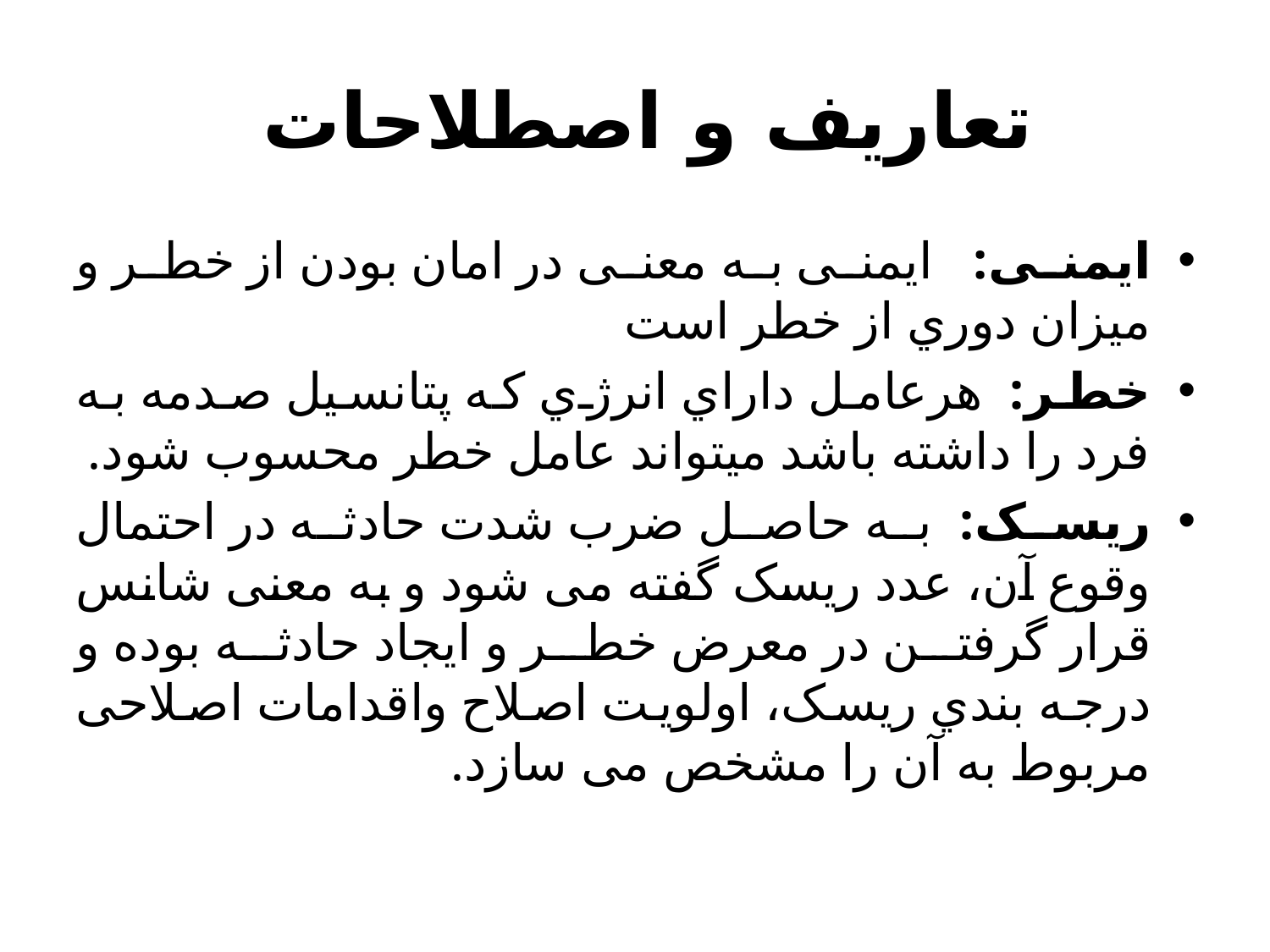

# تعاریف و اصطلاحات
ایمنی:   ایمنی به معنی در امان بودن از خطر و میزان دوري از خطر است
خطر:  هرعامل داراي انرژي که پتانسیل صدمه به فرد را داشته باشد میتواند عامل خطر محسوب شود.
ریسک:  به حاصل ضرب شدت حادثه در احتمال وقوع آن، عدد ریسک گفته می شود و به معنی شانس قرار گرفتن در معرض خطر و ایجاد حادثه بوده و درجه بندي ریسک، اولویت اصلاح واقدامات اصلاحی مربوط به آن را مشخص می سازد.